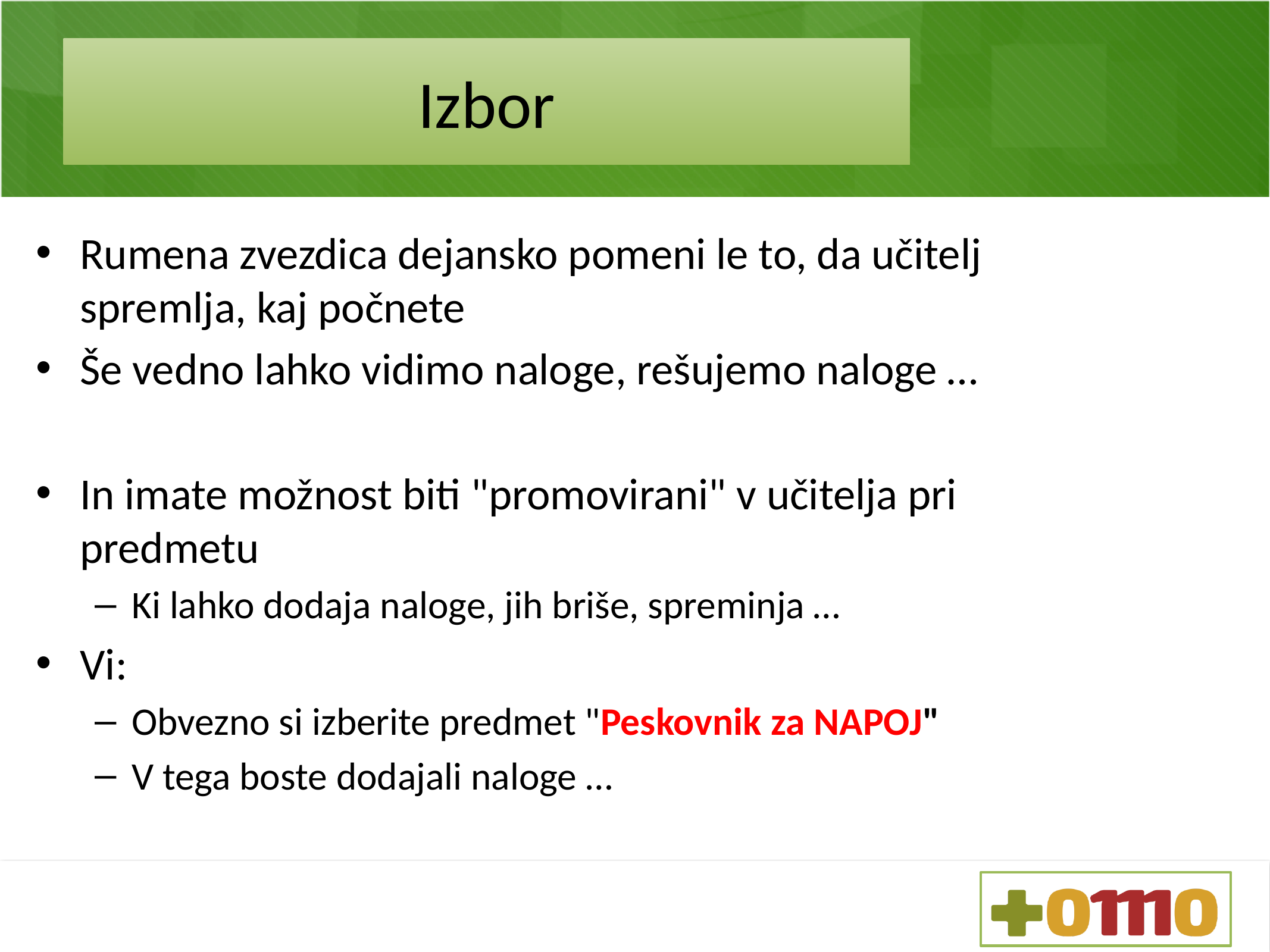

# Izbor
Rumena zvezdica dejansko pomeni le to, da učitelj spremlja, kaj počnete
Še vedno lahko vidimo naloge, rešujemo naloge …

In imate možnost biti "promovirani" v učitelja pri predmetu
Ki lahko dodaja naloge, jih briše, spreminja …
Vi:
Obvezno si izberite predmet "Peskovnik za NAPOJ"
V tega boste dodajali naloge …